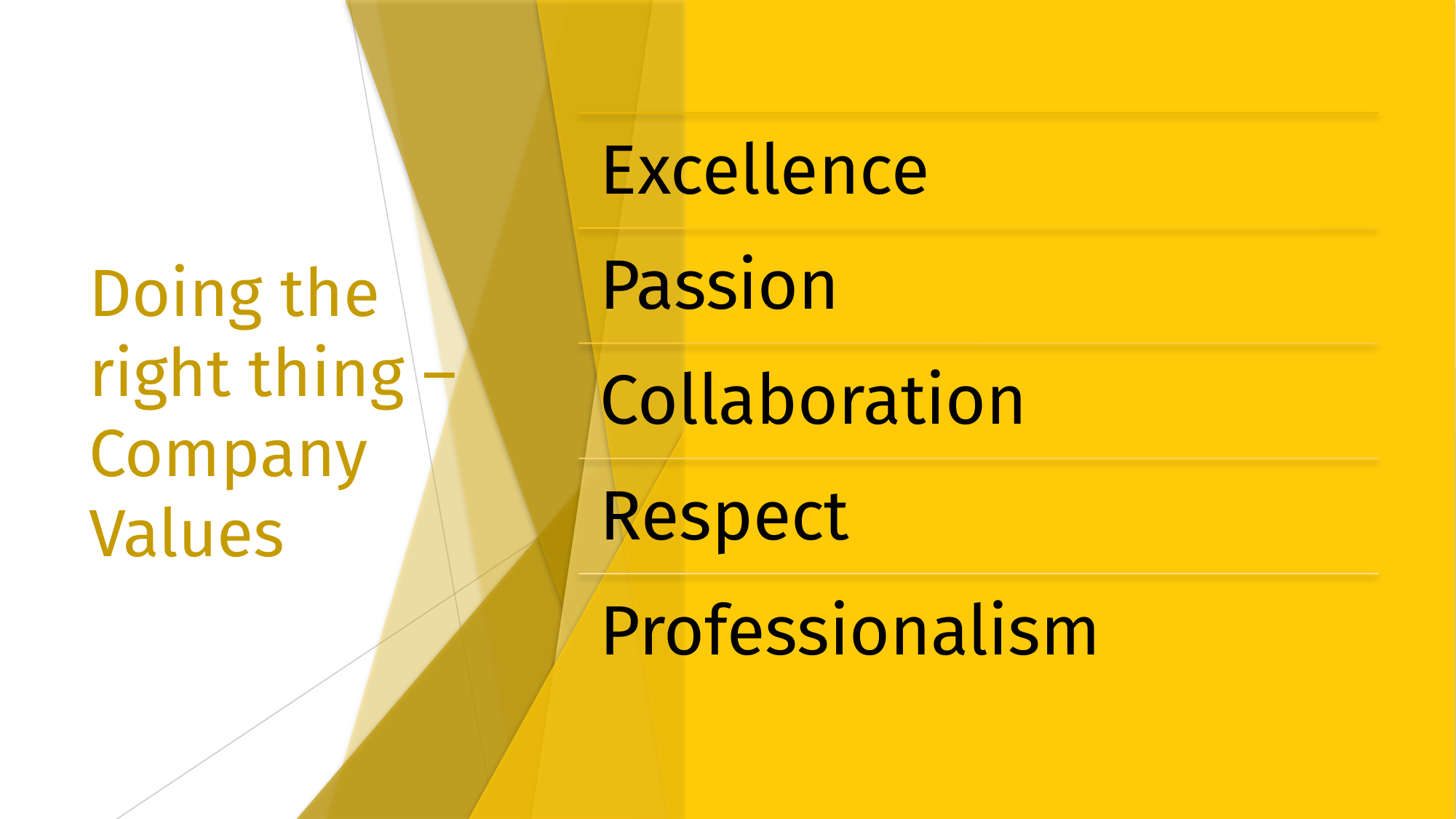

Excellence
Passion
Collaboration
Respect
Professionalism
# Doing the right thing – Company Values